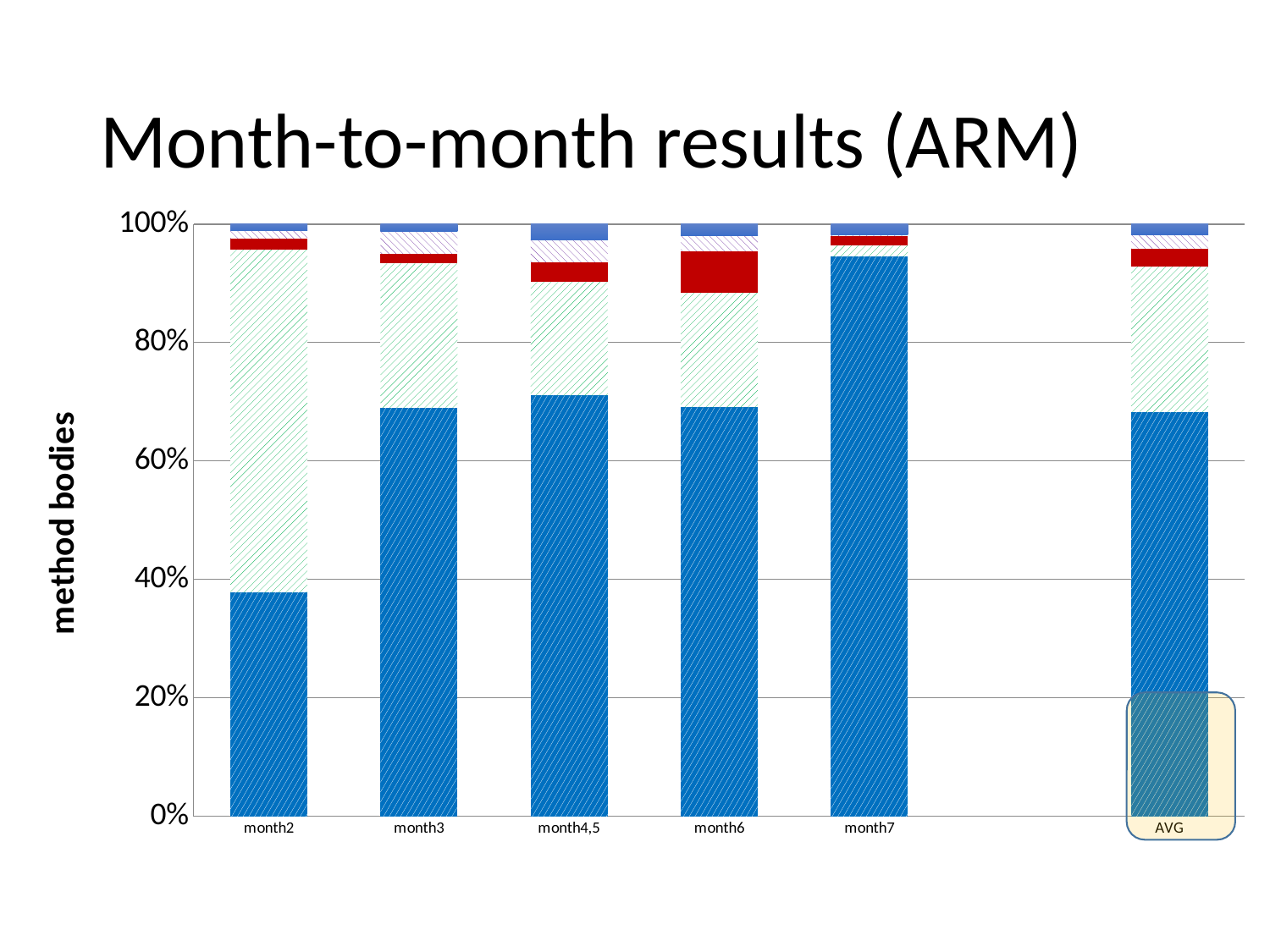

# Month-to-month results (ARM)

### Chart

| Category | Identical | Equivalent | Different | TimeOut | Missing |
|---|---|---|---|---|---|
| month2 | 37.8125 | 57.9375 | 1.75 | 1.375 | 1.125 |
| month3 | 69.0 | 24.375 | 1.625 | 3.8125 | 1.1875 |
| month4,5 | 71.0625 | 19.1875 | 3.3125 | 3.8125 | 2.625 |
| month6 | 69.0625 | 19.375 | 7.0 | 2.6875 | 1.875 |
| month7 | 94.53333333333333 | 1.8666666666666667 | 1.5333333333333334 | 0.26666666666666666 | 1.8 |
|  | None | None | None | None | None |
| AVG | 68.29416666666665 | 24.548333333333332 | 3.0441666666666665 | 2.3908333333333336 | 1.7225000000000001 |